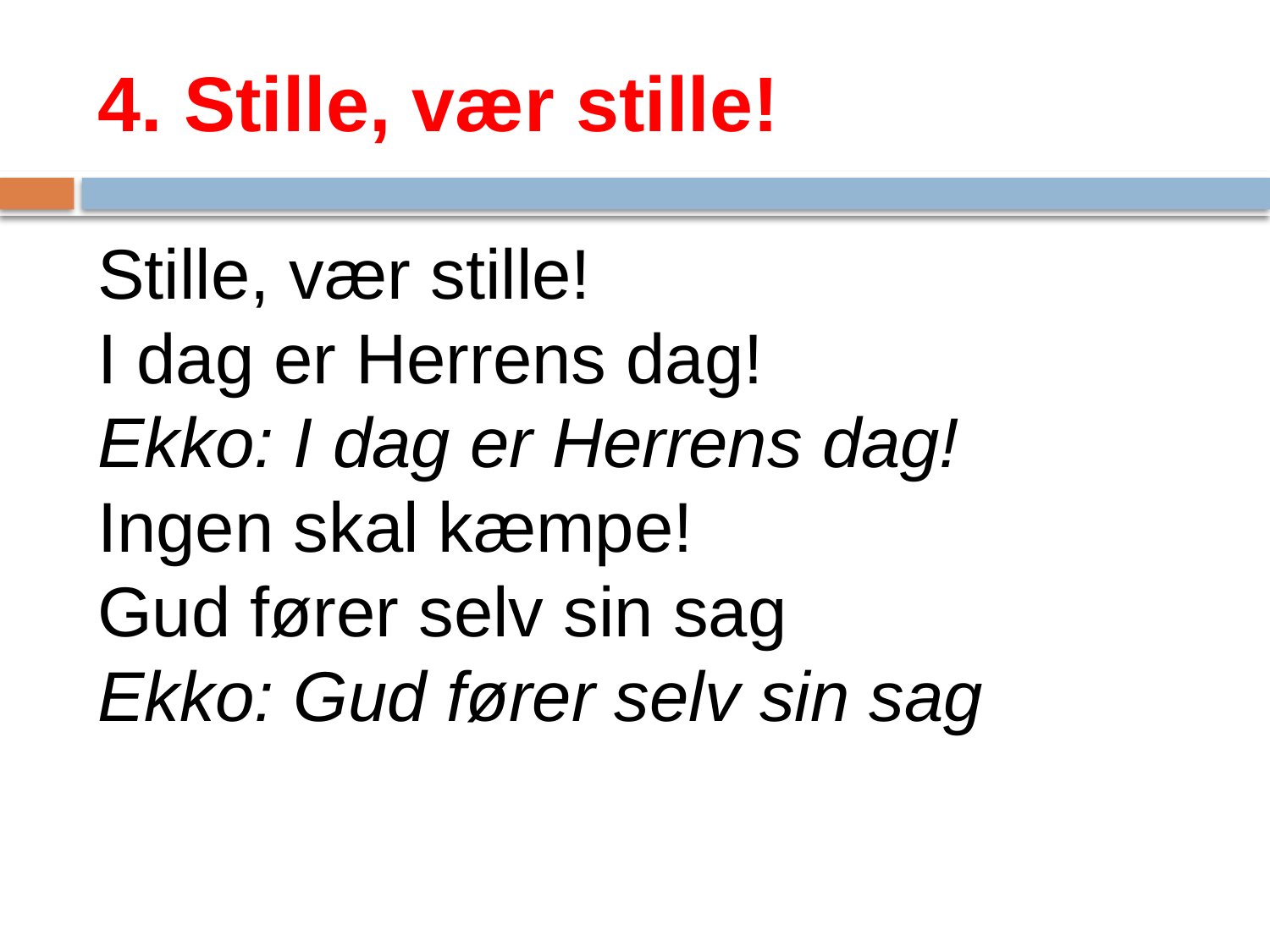

# 4. Stille, vær stille!
Stille, vær stille!
I dag er Herrens dag!
Ekko: I dag er Herrens dag!
Ingen skal kæmpe!
Gud fører selv sin sag
Ekko: Gud fører selv sin sag